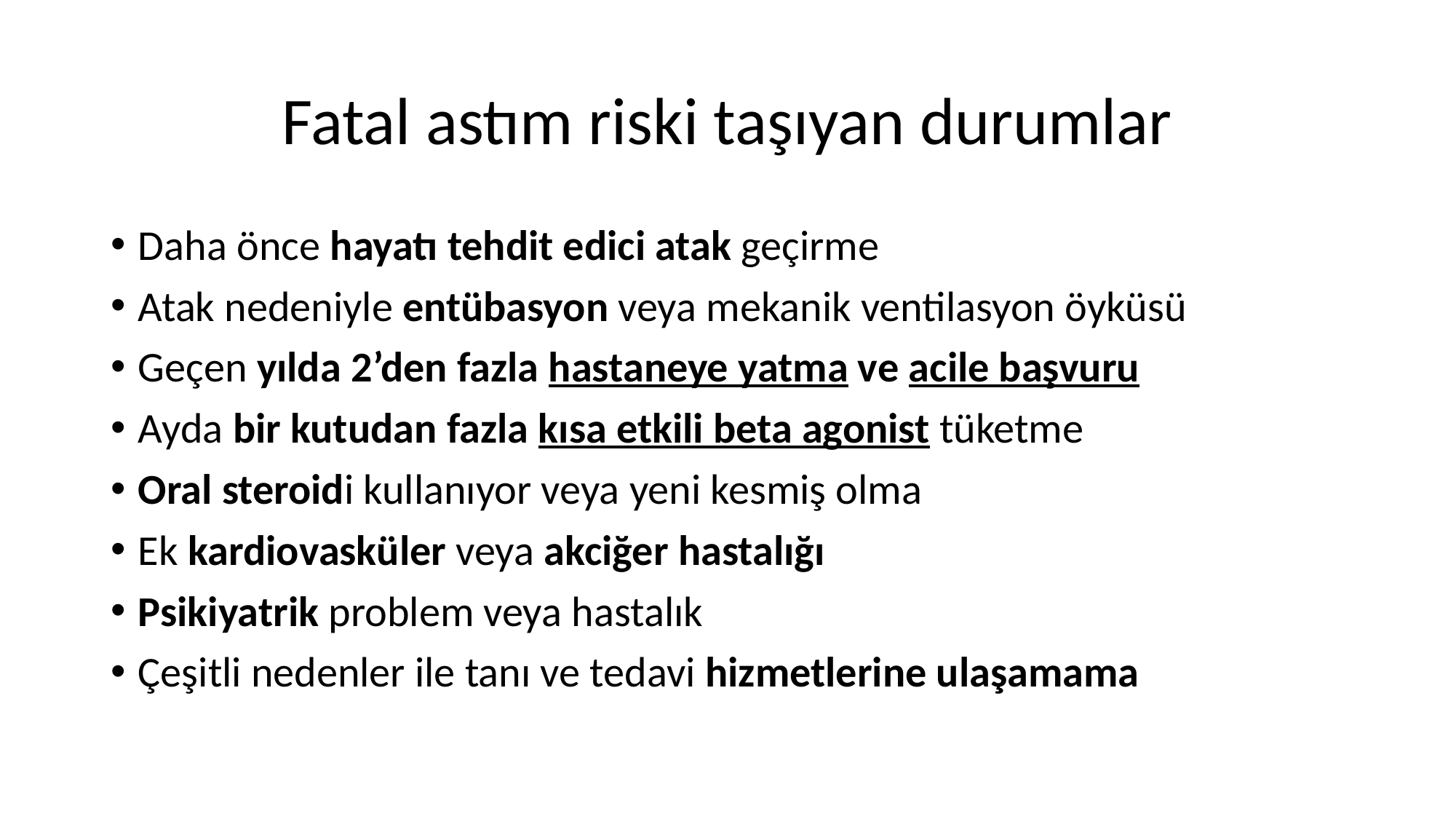

# Fatal astım riski taşıyan durumlar
Daha önce hayatı tehdit edici atak geçirme
Atak nedeniyle entübasyon veya mekanik ventilasyon öyküsü
Geçen yılda 2’den fazla hastaneye yatma ve acile başvuru
Ayda bir kutudan fazla kısa etkili beta agonist tüketme
Oral steroidi kullanıyor veya yeni kesmiş olma
Ek kardiovasküler veya akciğer hastalığı
Psikiyatrik problem veya hastalık
Çeşitli nedenler ile tanı ve tedavi hizmetlerine ulaşamama